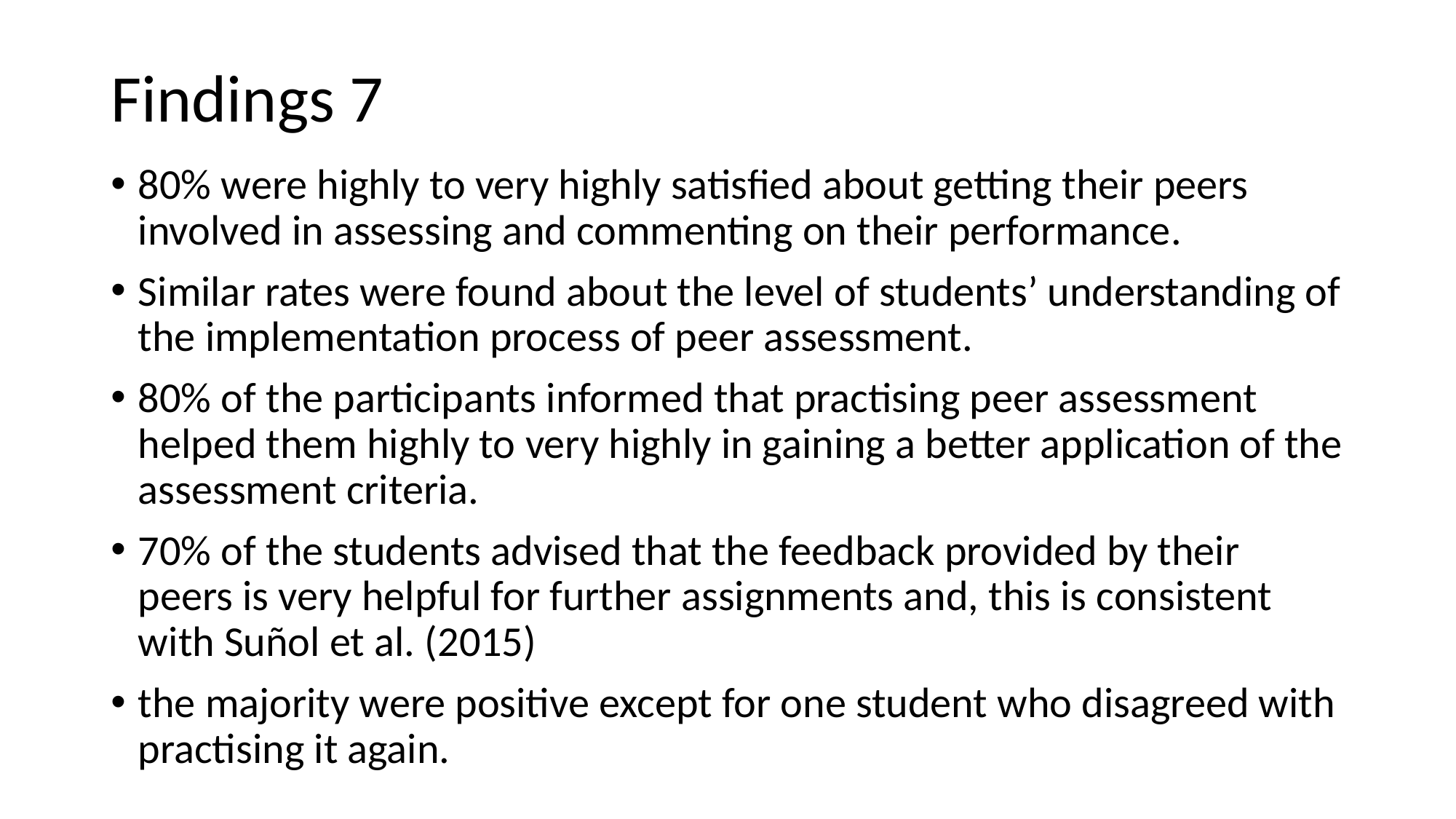

# Findings 7
80% were highly to very highly satisfied about getting their peers involved in assessing and commenting on their performance.
Similar rates were found about the level of students’ understanding of the implementation process of peer assessment.
80% of the participants informed that practising peer assessment helped them highly to very highly in gaining a better application of the assessment criteria.
70% of the students advised that the feedback provided by their peers is very helpful for further assignments and, this is consistent with Suñol et al. (2015)
the majority were positive except for one student who disagreed with practising it again.